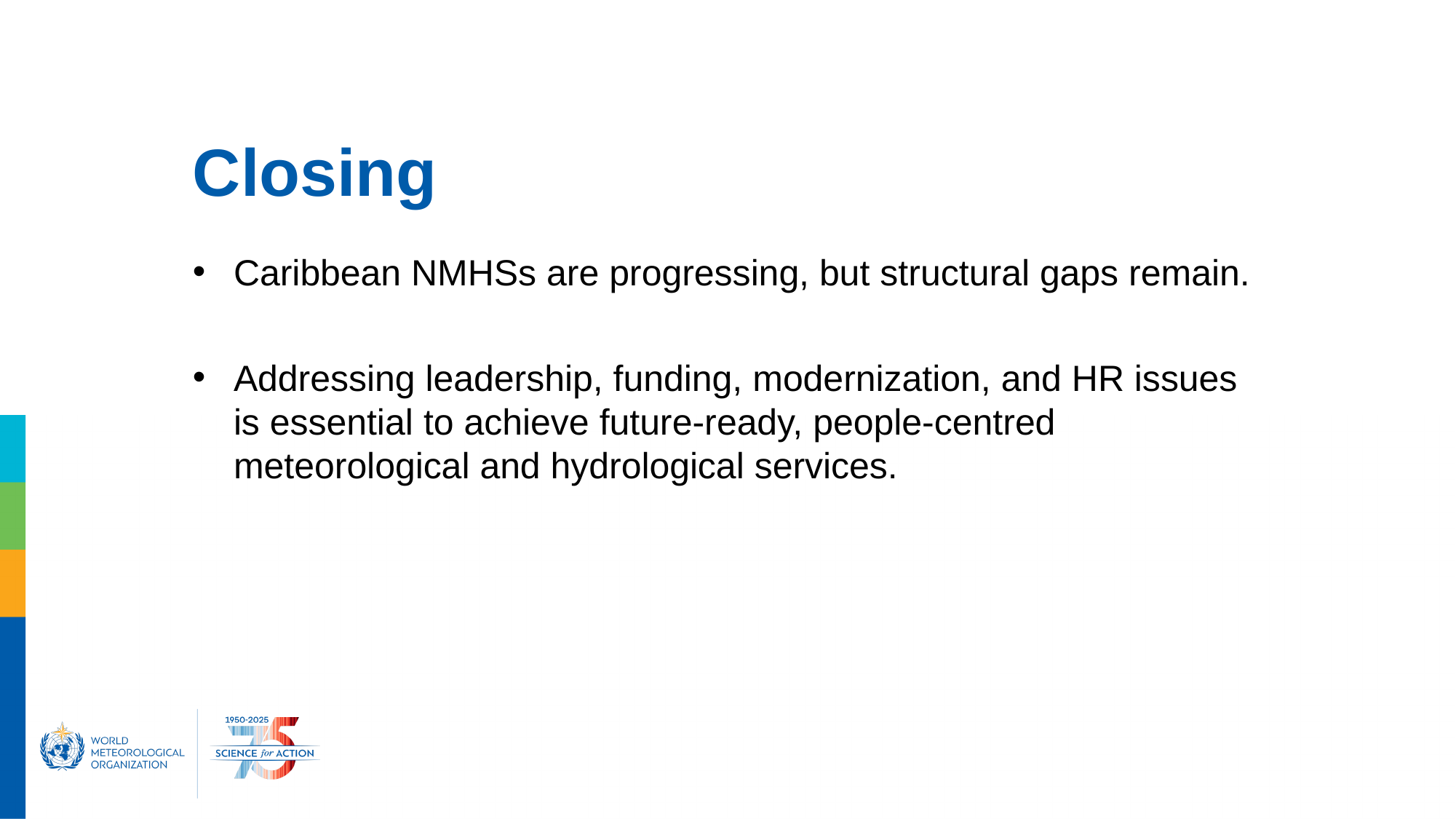

# Closing
Caribbean NMHSs are progressing, but structural gaps remain.

Addressing leadership, funding, modernization, and HR issues is essential to achieve future-ready, people-centred meteorological and hydrological services.